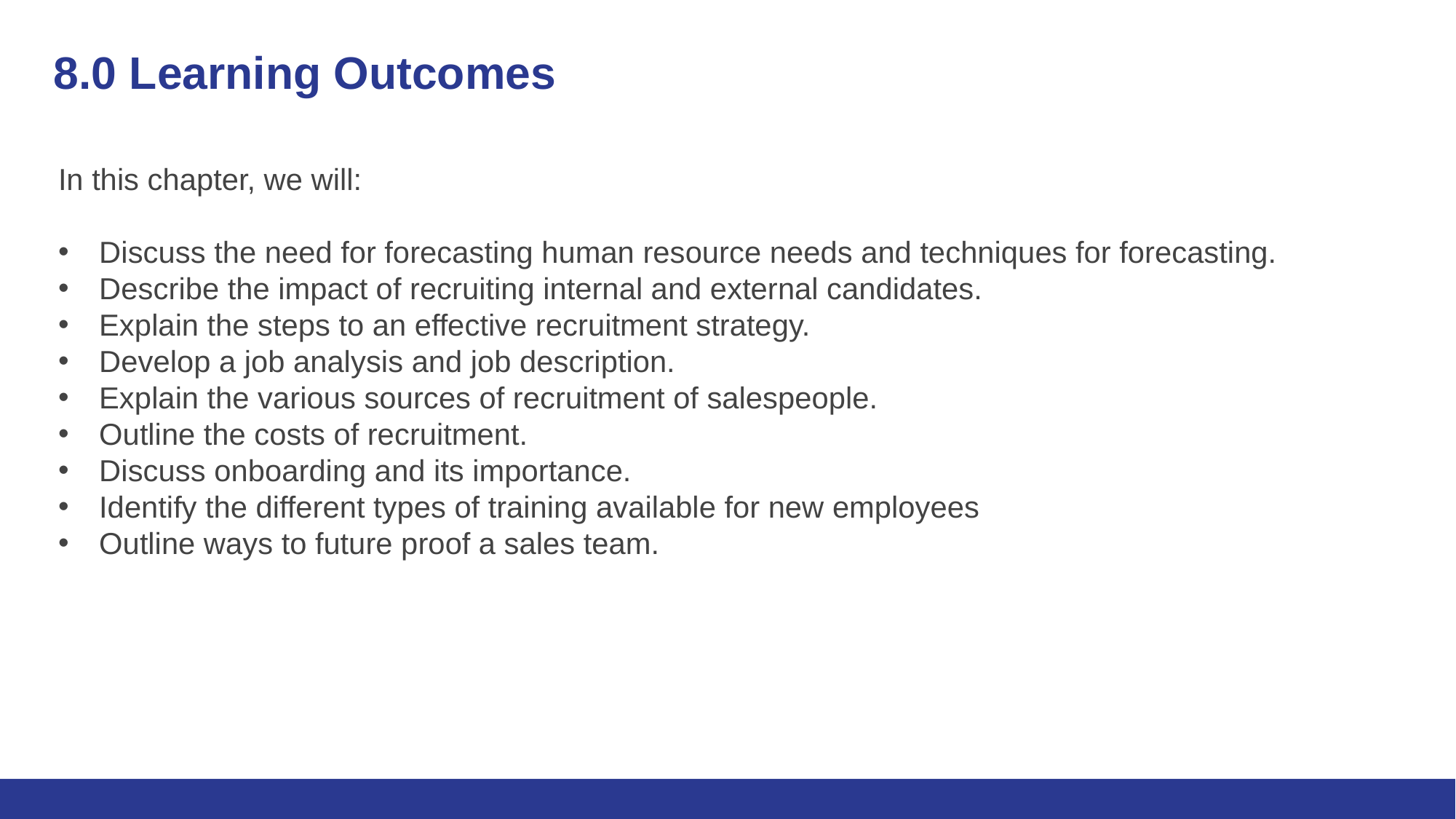

# 8.0 Learning Outcomes
In this chapter, we will:

Discuss the need for forecasting human resource needs and techniques for forecasting.
Describe the impact of recruiting internal and external candidates.
Explain the steps to an effective recruitment strategy.
Develop a job analysis and job description.
Explain the various sources of recruitment of salespeople.
Outline the costs of recruitment.
Discuss onboarding and its importance.
Identify the different types of training available for new employees
Outline ways to future proof a sales team.